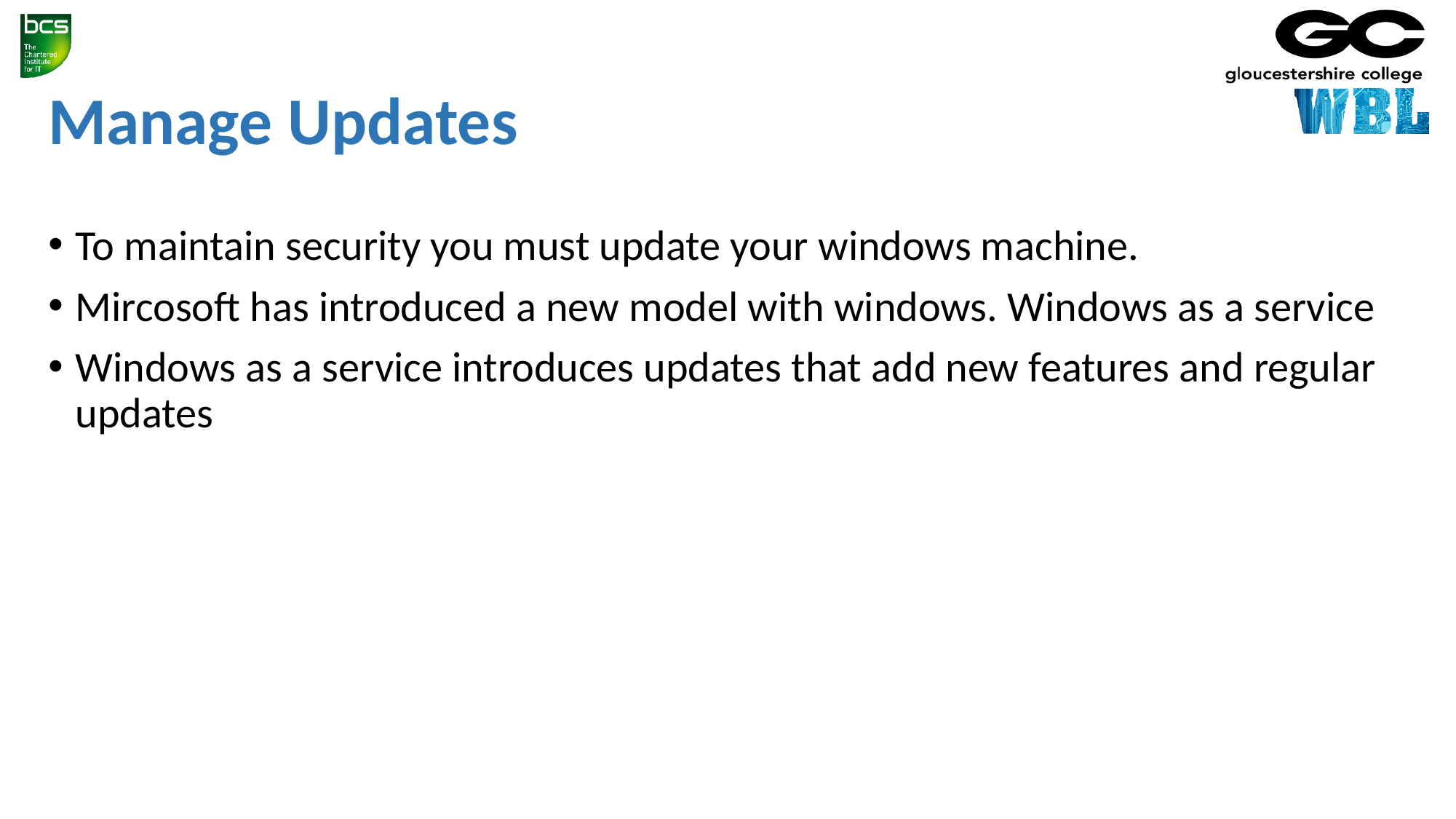

# Manage Updates
To maintain security you must update your windows machine.
Mircosoft has introduced a new model with windows. Windows as a service
Windows as a service introduces updates that add new features and regular updates